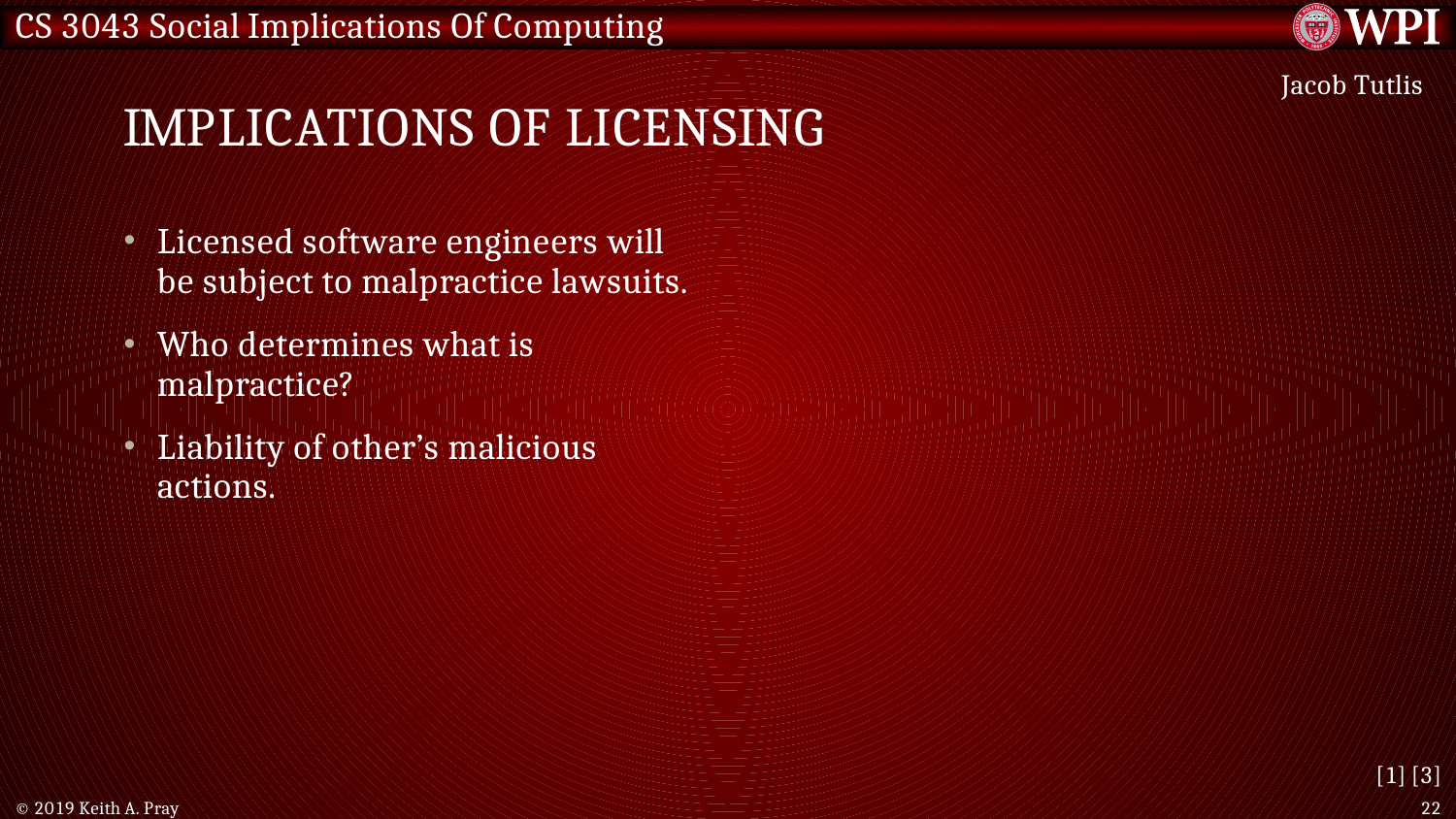

# Implications of licensing
Jacob Tutlis
Licensed software engineers will be subject to malpractice lawsuits.
Who determines what is malpractice?
Liability of other’s malicious actions.
[1] [3]
© 2019 Keith A. Pray
22